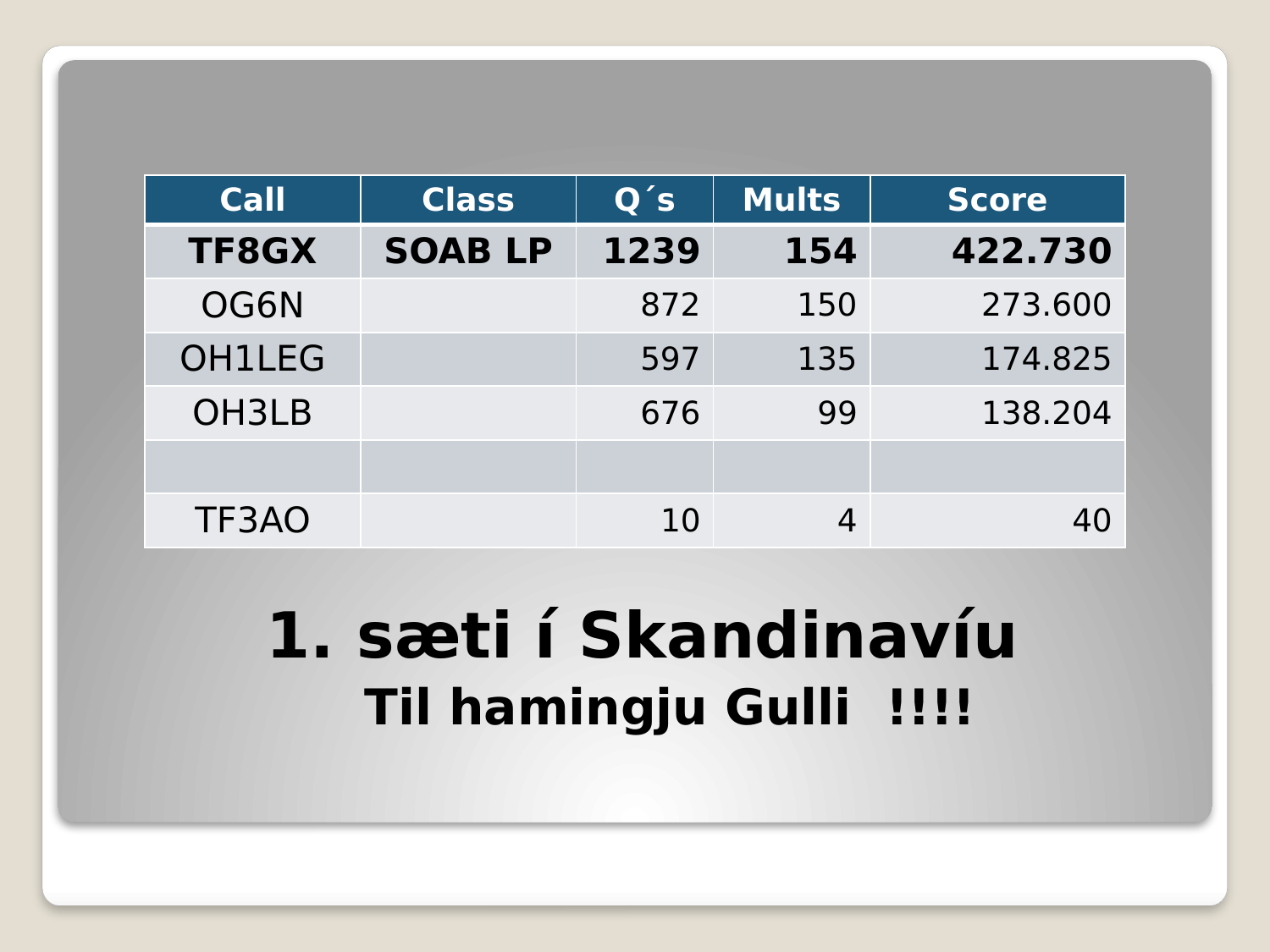

1. sæti í Skandinavíu
                Til hamingju Gulli  !!!!
| Call | Class | Q´s | Mults | Score |
| --- | --- | --- | --- | --- |
| TF8GX | SOAB LP | 1239 | 154 | 422.730 |
| OG6N |  | 872 | 150 | 273.600 |
| OH1LEG |  | 597 | 135 | 174.825 |
| OH3LB |  | 676 | 99 | 138.204 |
|  |  |  |  |  |
| TF3AO |  | 10 | 4 | 40 |
#